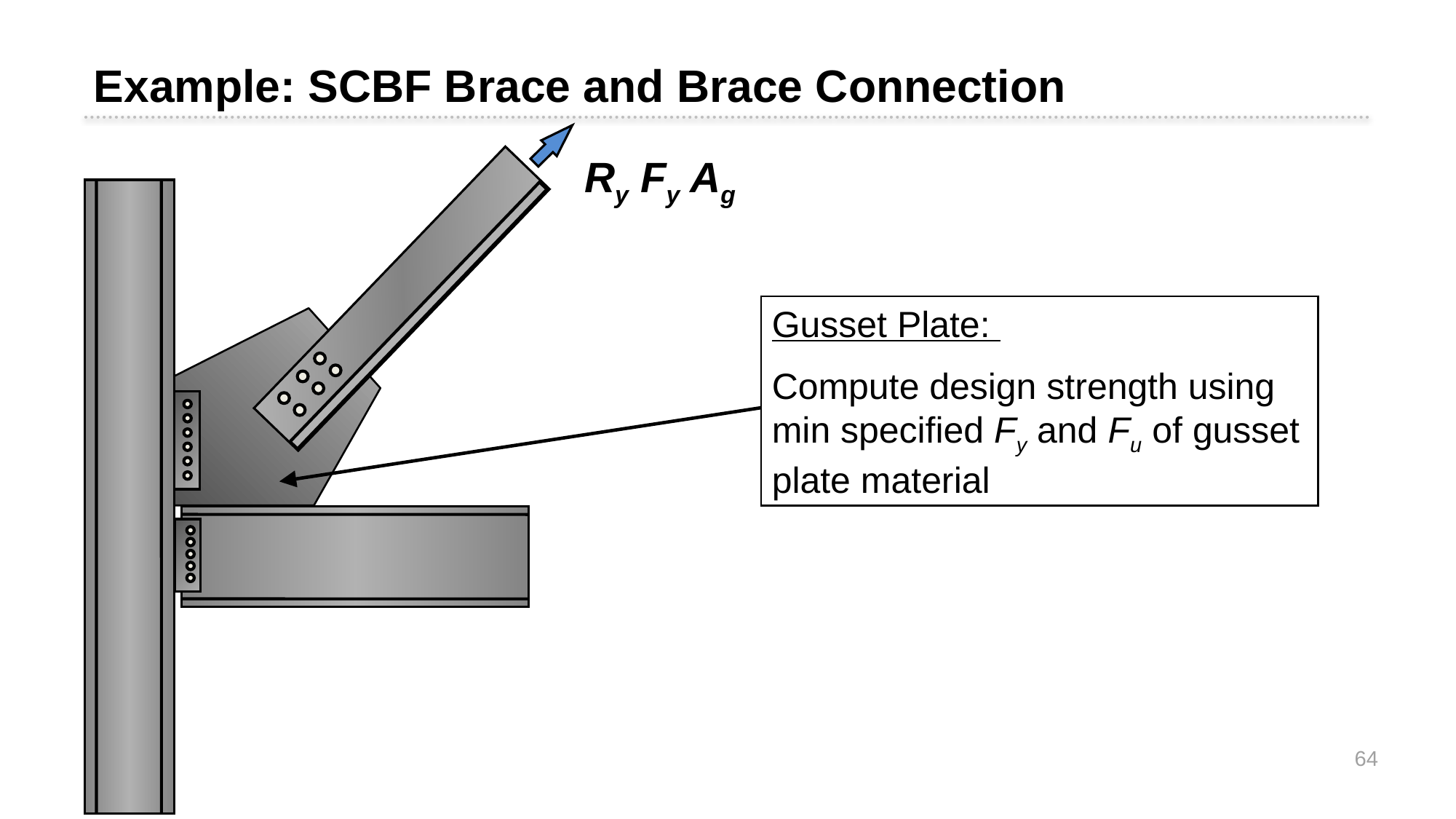

Example: SCBF Brace and Brace Connection

Ry Fy Ag
Gusset Plate:
Compute design strength using min specified Fy and Fu of gusset plate material

64